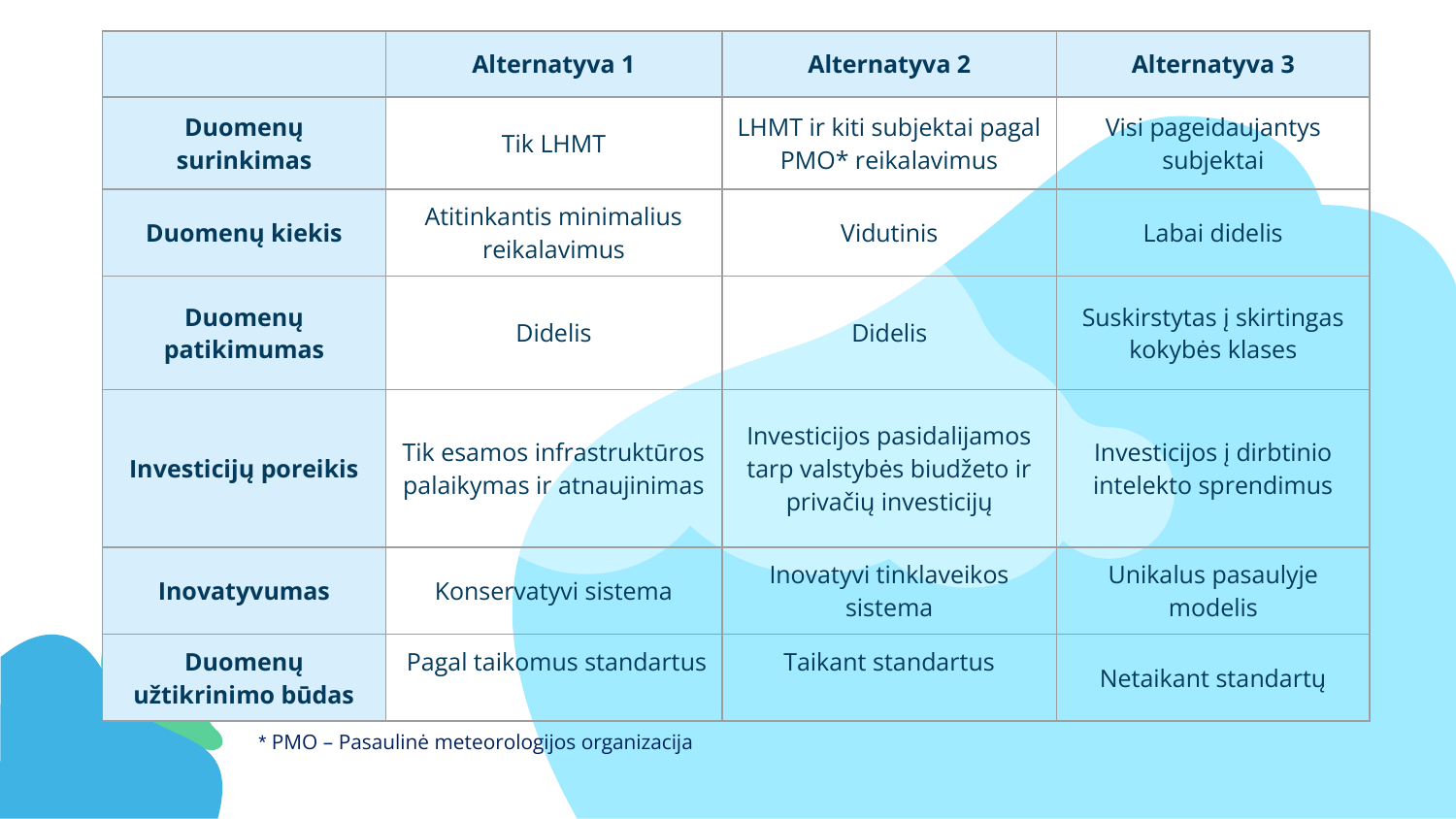

|  | Alternatyva 1 | Alternatyva 2 | Alternatyva 3 |
| --- | --- | --- | --- |
| Duomenų surinkimas | Tik LHMT | LHMT ir kiti subjektai pagal PMO\* reikalavimus | Visi pageidaujantys subjektai |
| Duomenų kiekis | Atitinkantis minimalius reikalavimus | Vidutinis | Labai didelis |
| Duomenų patikimumas | Didelis | Didelis | Suskirstytas į skirtingas kokybės klases |
| Investicijų poreikis | Tik esamos infrastruktūros palaikymas ir atnaujinimas | Investicijos pasidalijamos tarp valstybės biudžeto ir privačių investicijų | Investicijos į dirbtinio intelekto sprendimus |
| Inovatyvumas | Konservatyvi sistema | Inovatyvi tinklaveikos sistema | Unikalus pasaulyje modelis |
| Duomenų užtikrinimo būdas | Pagal taikomus standartus | Taikant standartus | Netaikant standartų |
* PMO – Pasaulinė meteorologijos organizacija